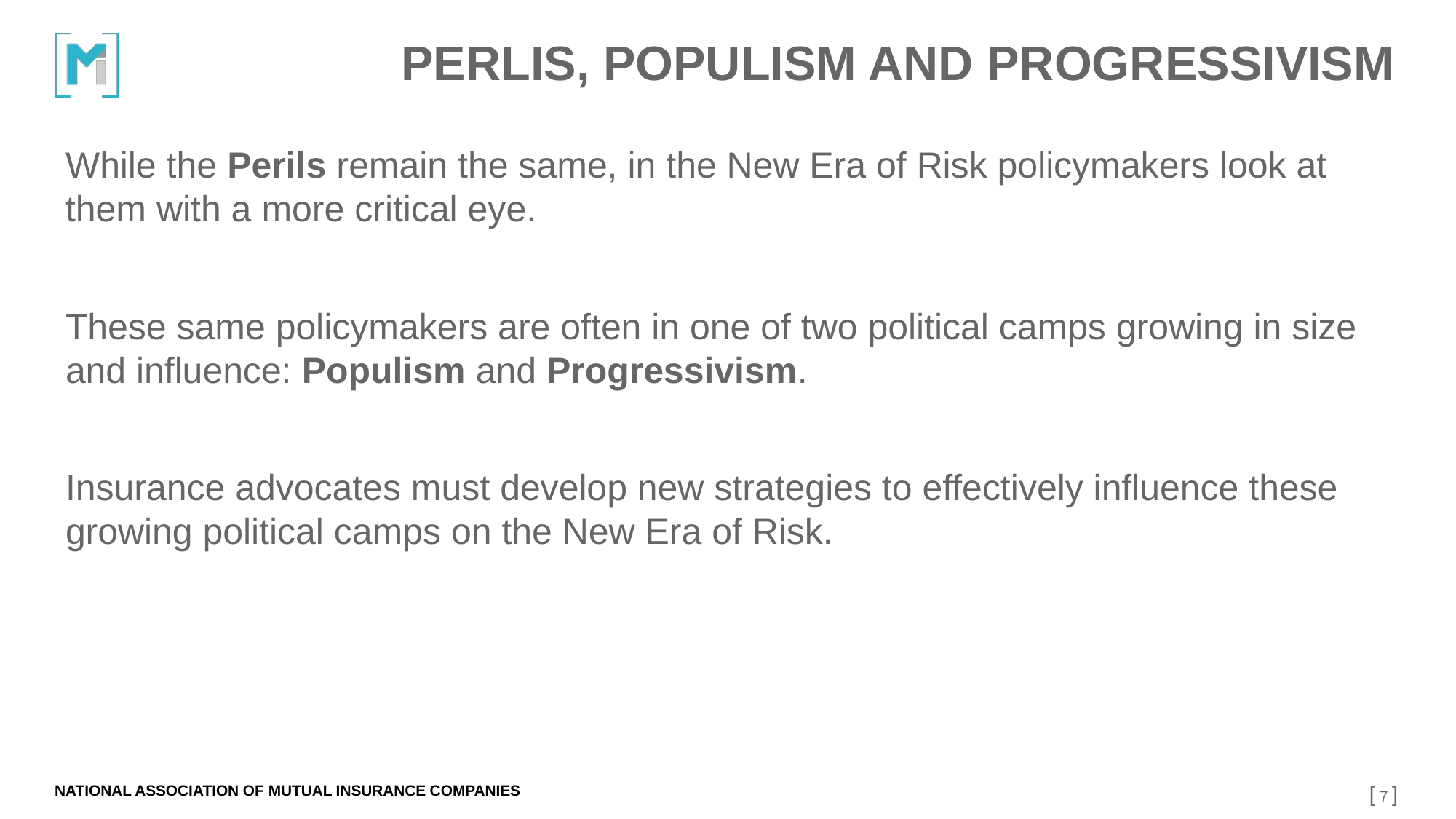

Perlis, populism and Progressivism
While the Perils remain the same, in the New Era of Risk policymakers look at them with a more critical eye.

These same policymakers are often in one of two political camps growing in size and influence: Populism and Progressivism.

Insurance advocates must develop new strategies to effectively influence these growing political camps on the New Era of Risk.
NATIONAL ASSOCIATION OF MUTUAL INSURANCE COMPANIES